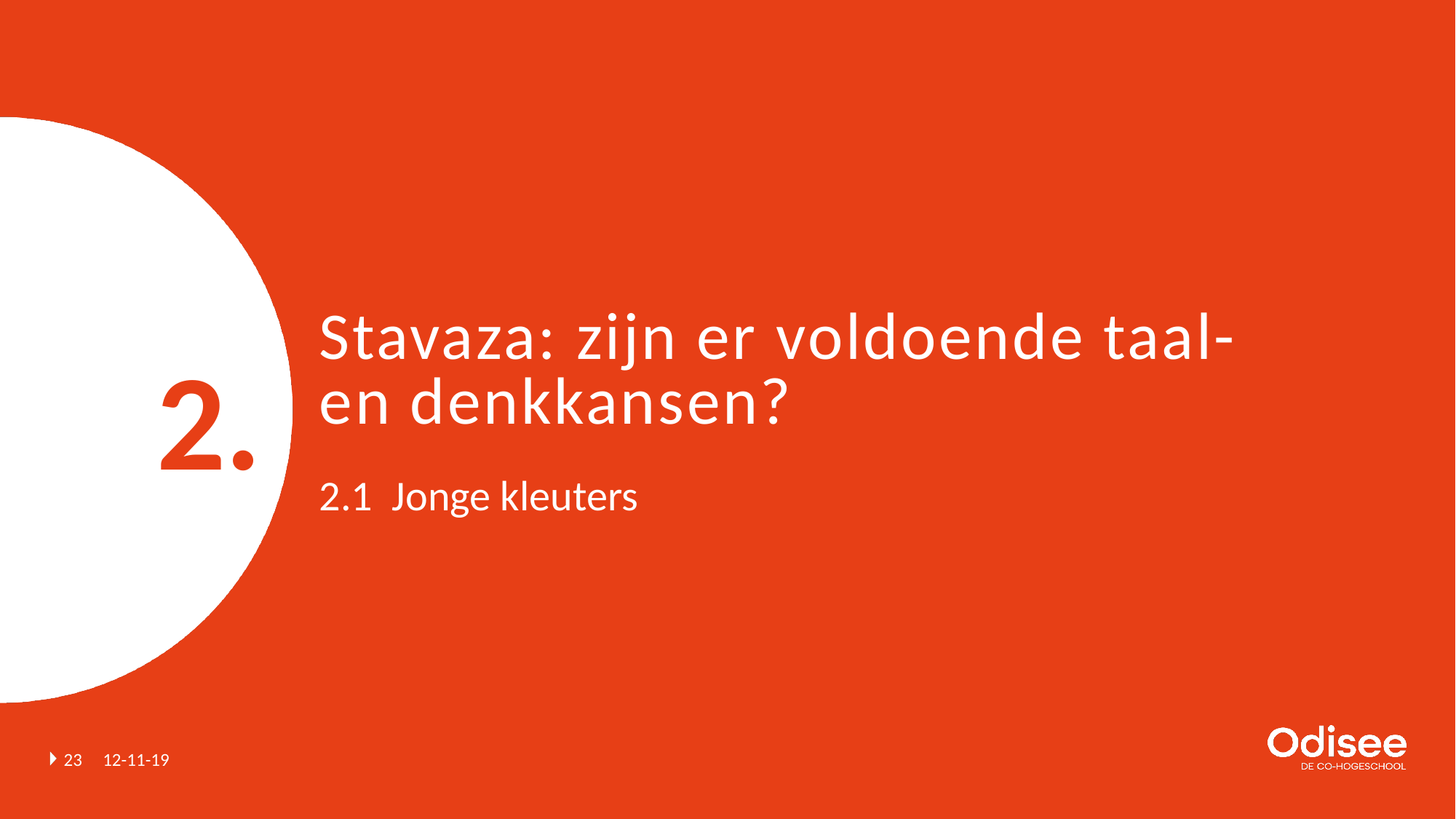

2.
# Stavaza: zijn er voldoende taal- en denkkansen?
2.1  Jonge kleuters
23
12-11-19